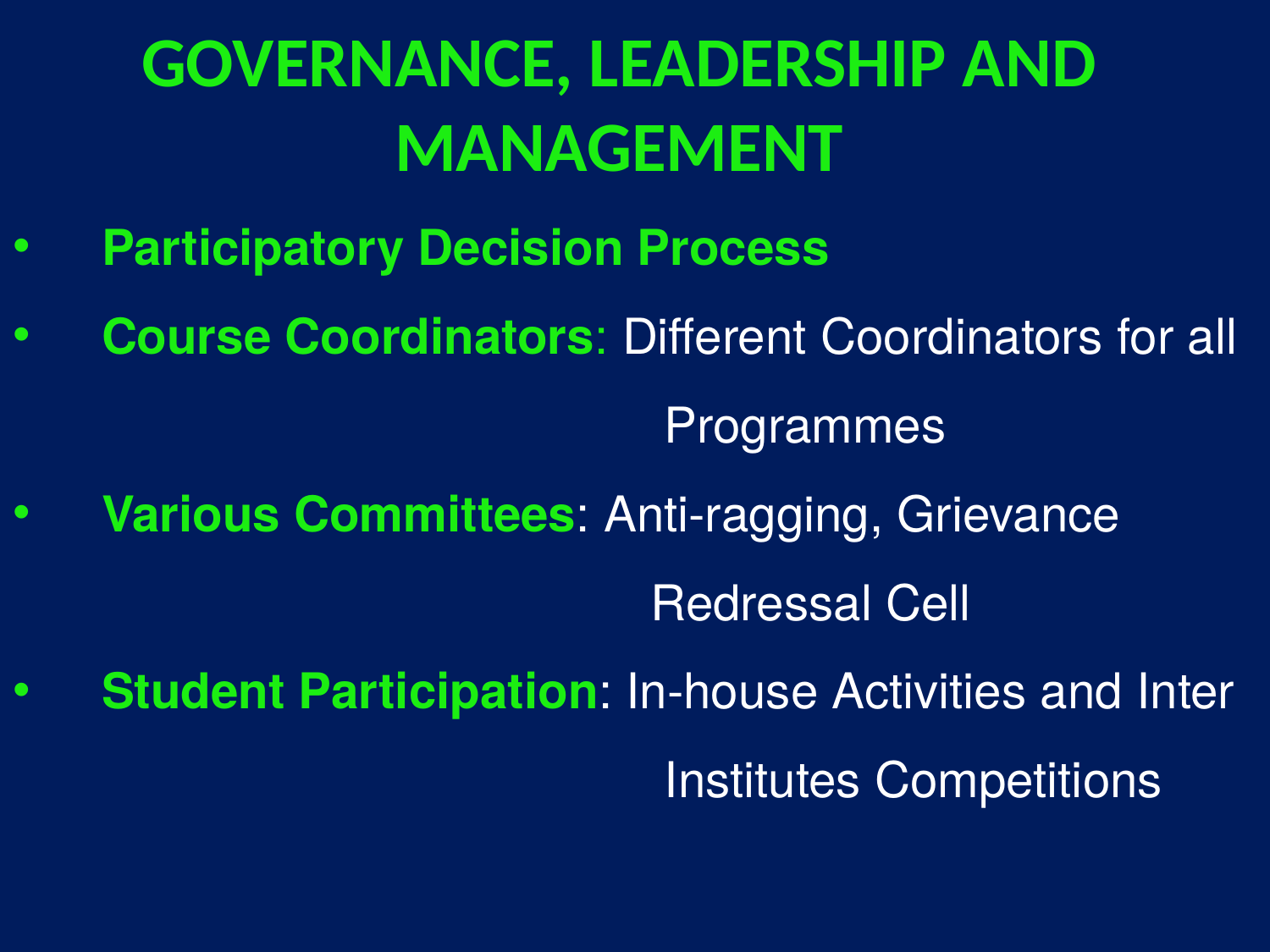

# Governance, Leadership And Management
   Participatory Decision Process
   Course Coordinators: Different Coordinators for all      				       Programmes
   Various Committees: Anti-ragging, Grievance 					      Redressal Cell
   Student Participation: In-house Activities and Inter    				       Institutes Competitions